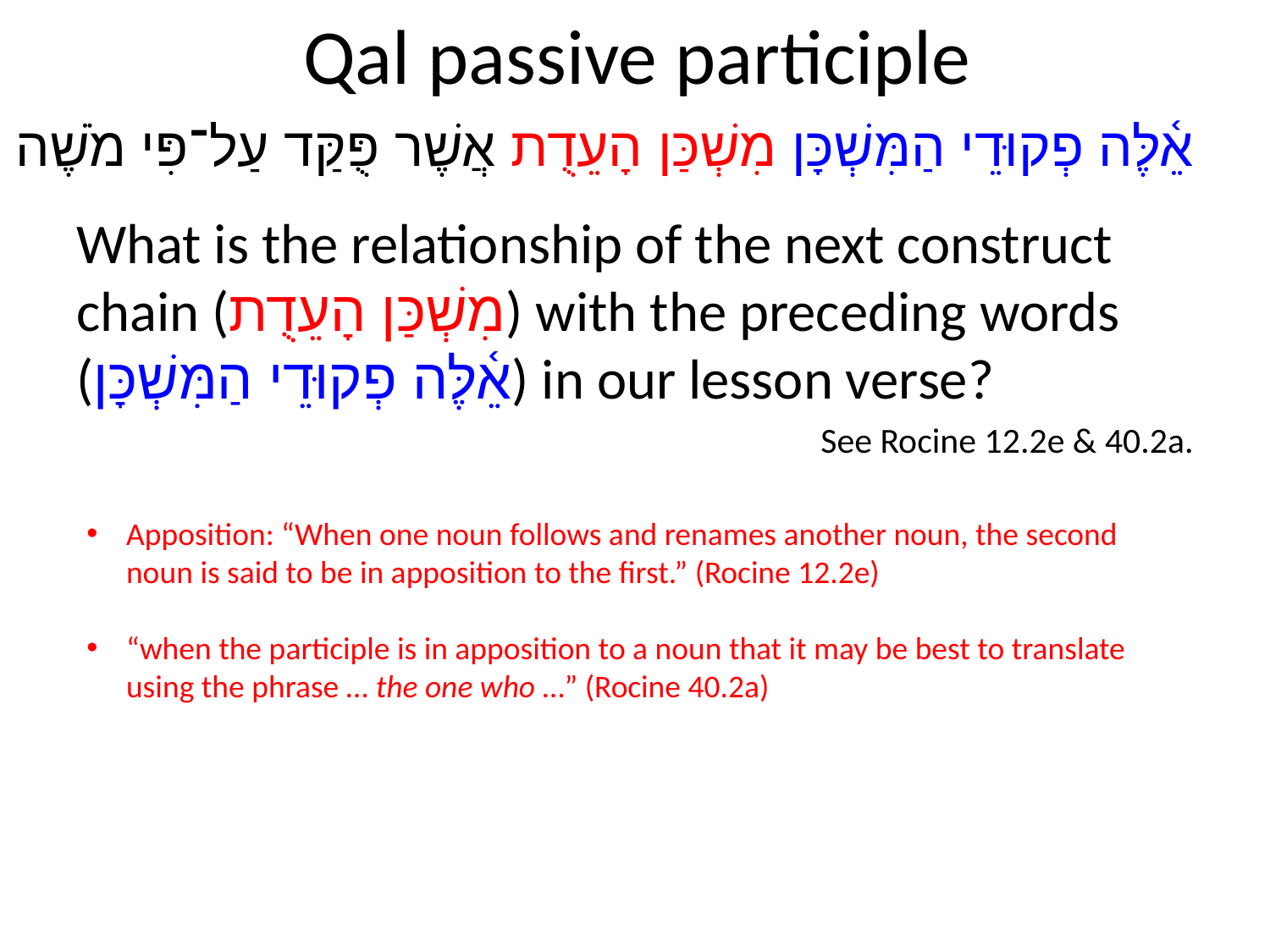

# Qal passive participle
אֵ֫לֶּה פְקוּדֵי הַמִּשְׁכָּן מִשְׁכַּן הָעֵדֻת אֲשֶׁר פֻּקַּד עַל־פִּי מֹשֶׁה
What is the relationship of the next construct chain (מִשְׁכַּן הָעֵדֻת) with the preceding words (אֵ֫לֶּה פְקוּדֵי הַמִּשְׁכָּן) in our lesson verse?
See Rocine 12.2e & 40.2a.
Apposition: “When one noun follows and renames another noun, the second noun is said to be in apposition to the first.” (Rocine 12.2e)

“when the participle is in apposition to a noun that it may be best to translate using the phrase … the one who …” (Rocine 40.2a)